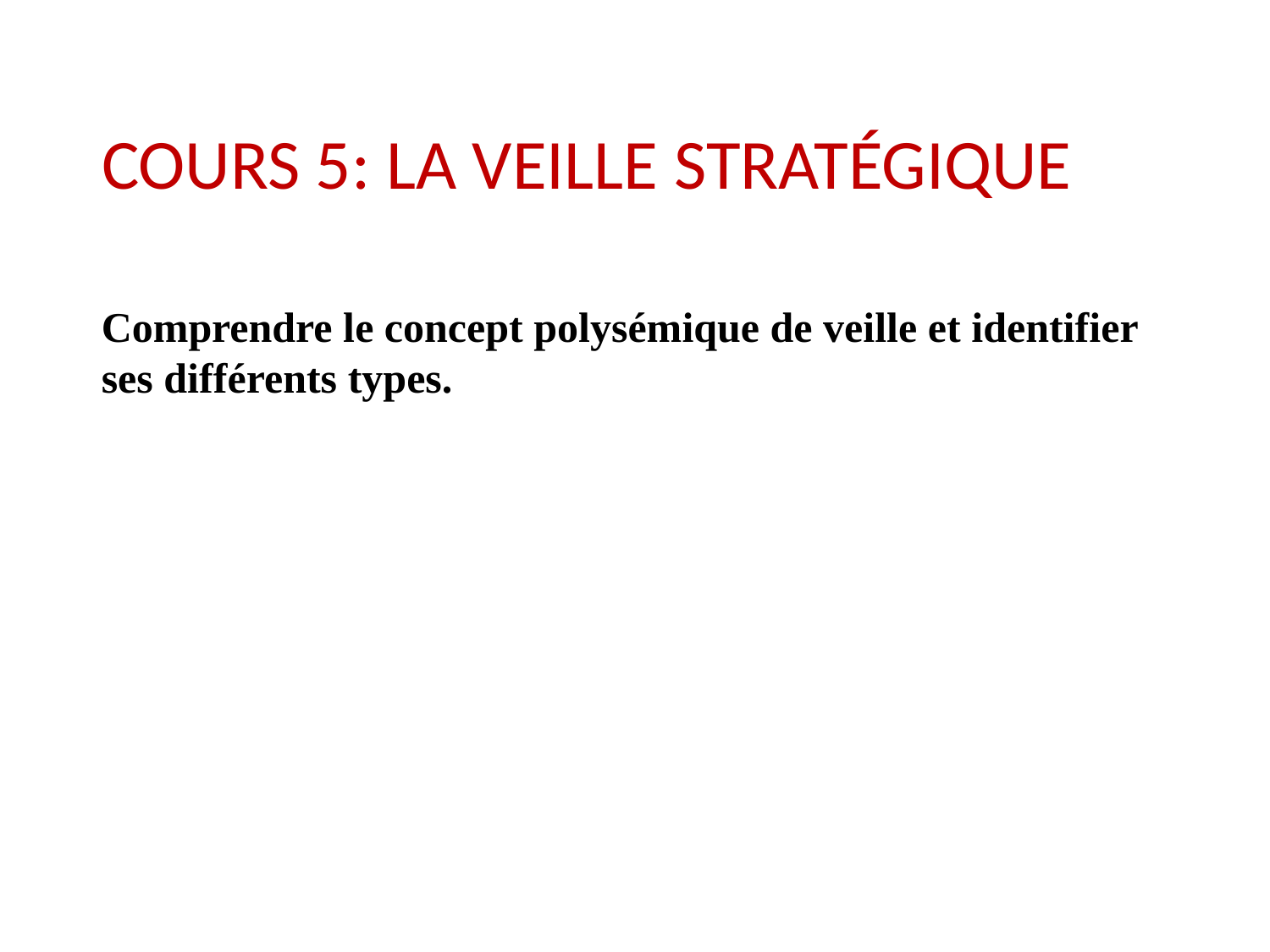

# COURS 5: LA VEILLE STRATÉGIQUE
Comprendre le concept polysémique de veille et identifier ses différents types.